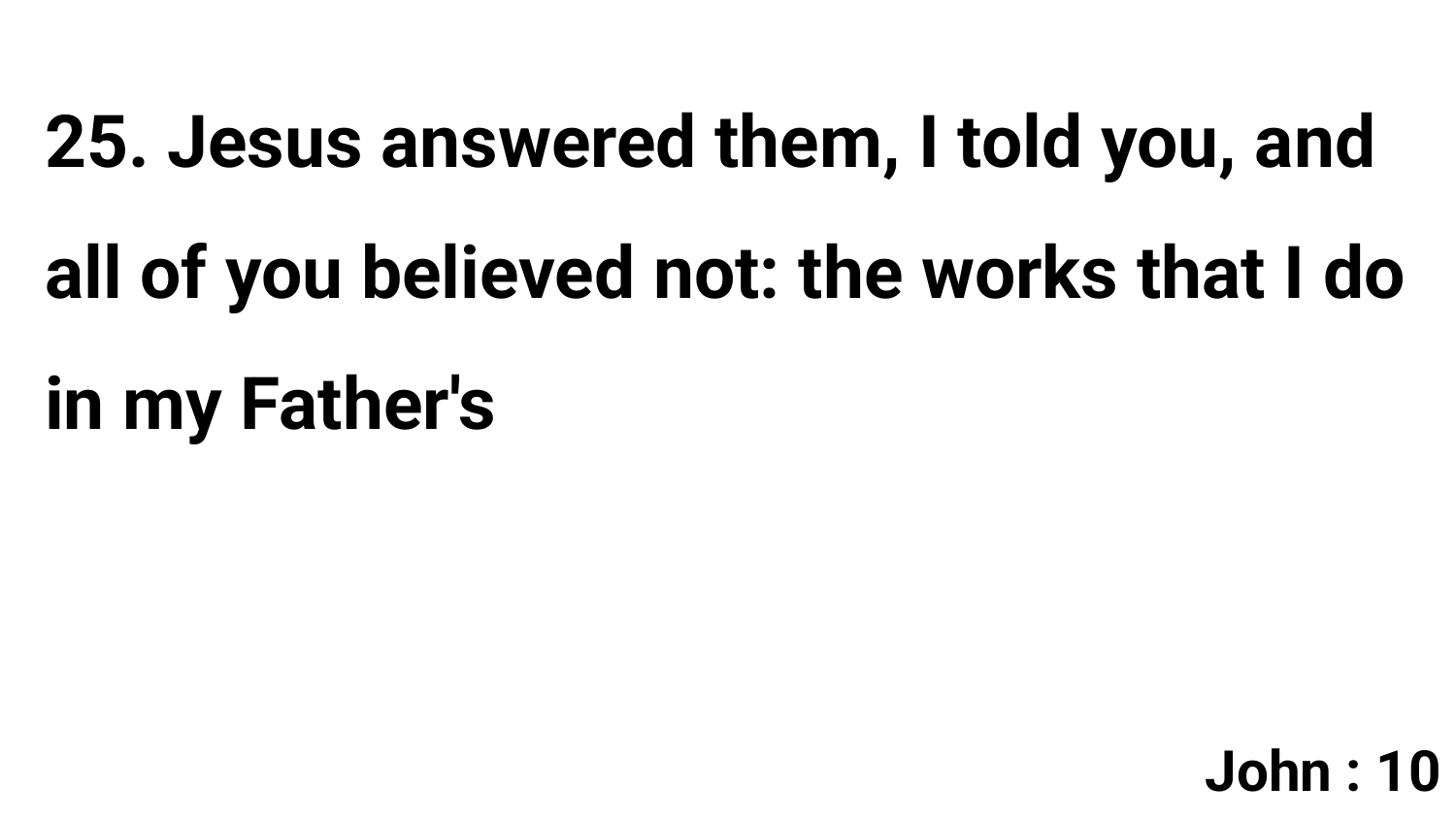

25. Jesus answered them, I told you, and all of you believed not: the works that I do in my Father's
John : 10